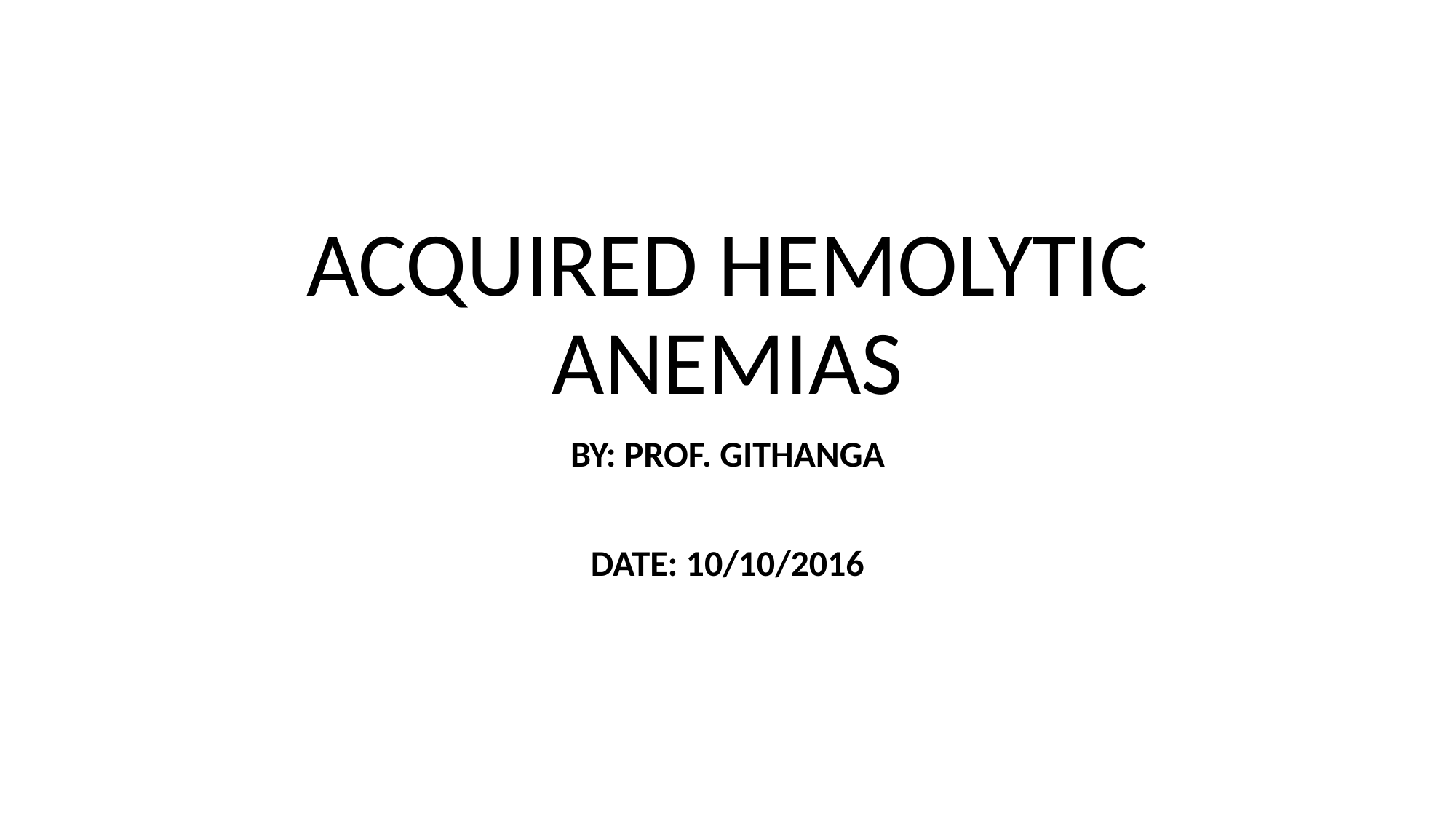

# ACQUIRED HEMOLYTIC ANEMIAS
BY: PROF. GITHANGA

DATE: 10/10/2016